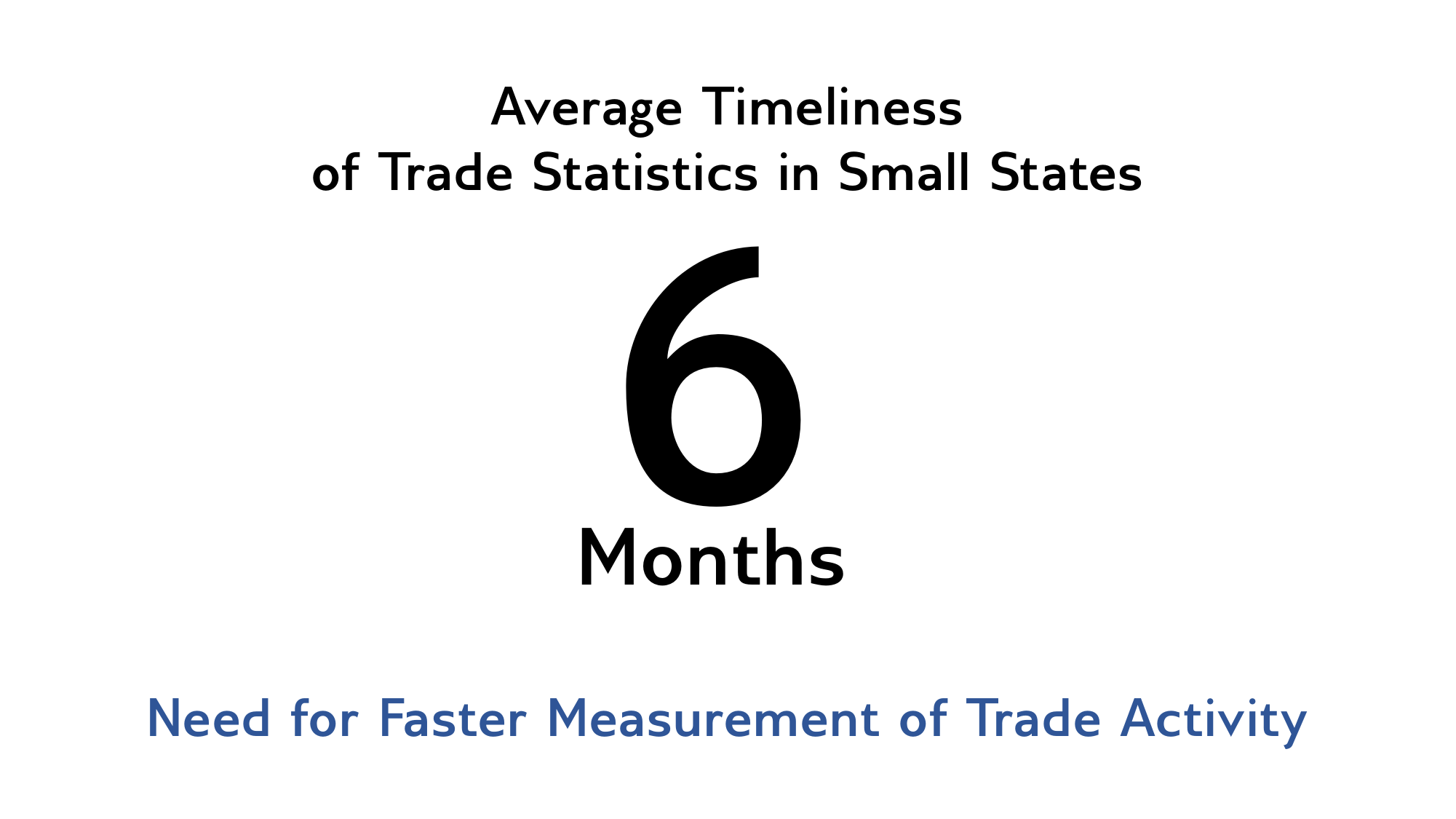

Average Timeliness
of Trade Statistics in Small States
6
Months
Need for Faster Measurement of Trade Activity